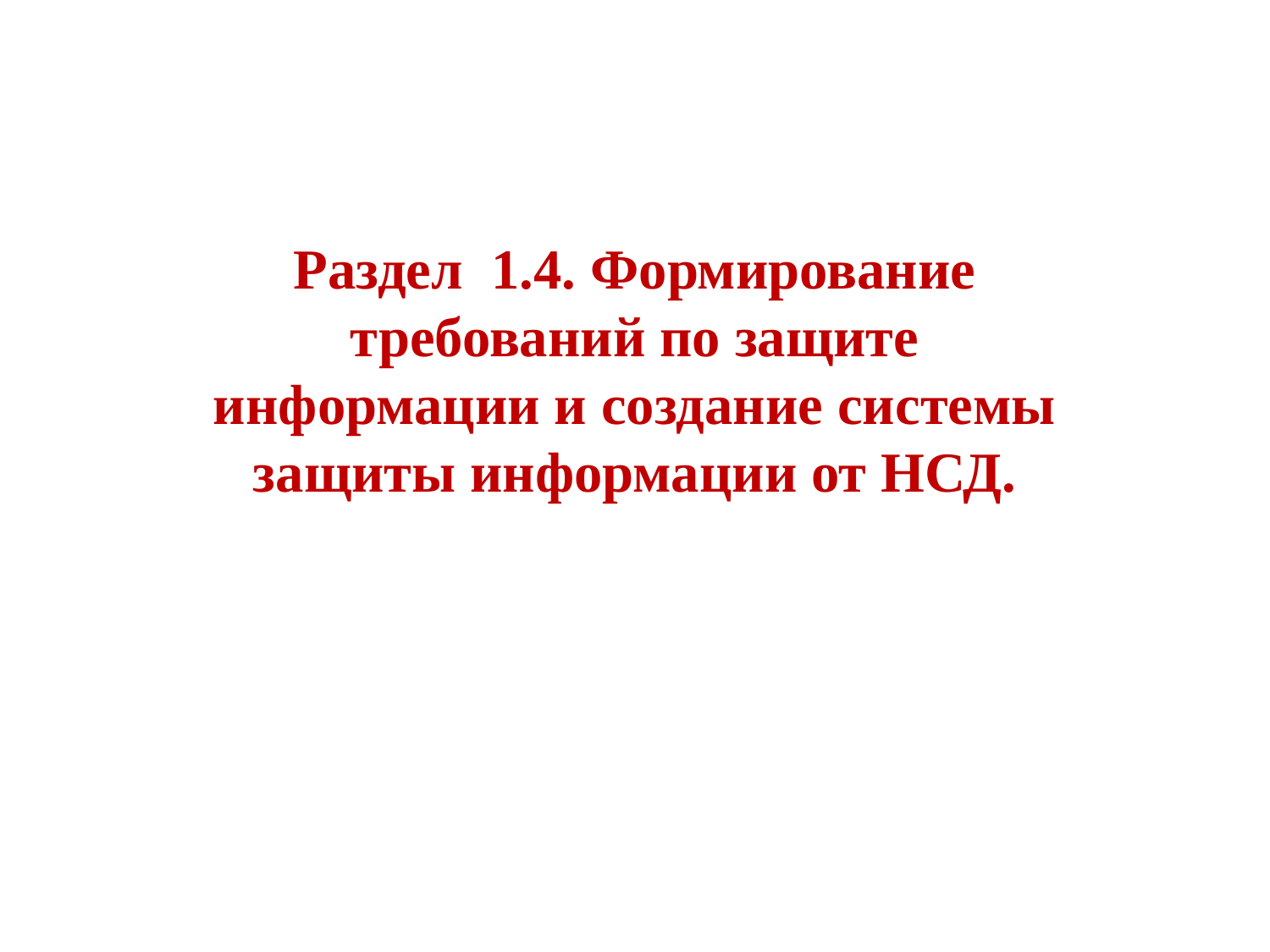

Раздел  1.4. Формирование требований по защите информации и создание системы защиты информации от НСД.